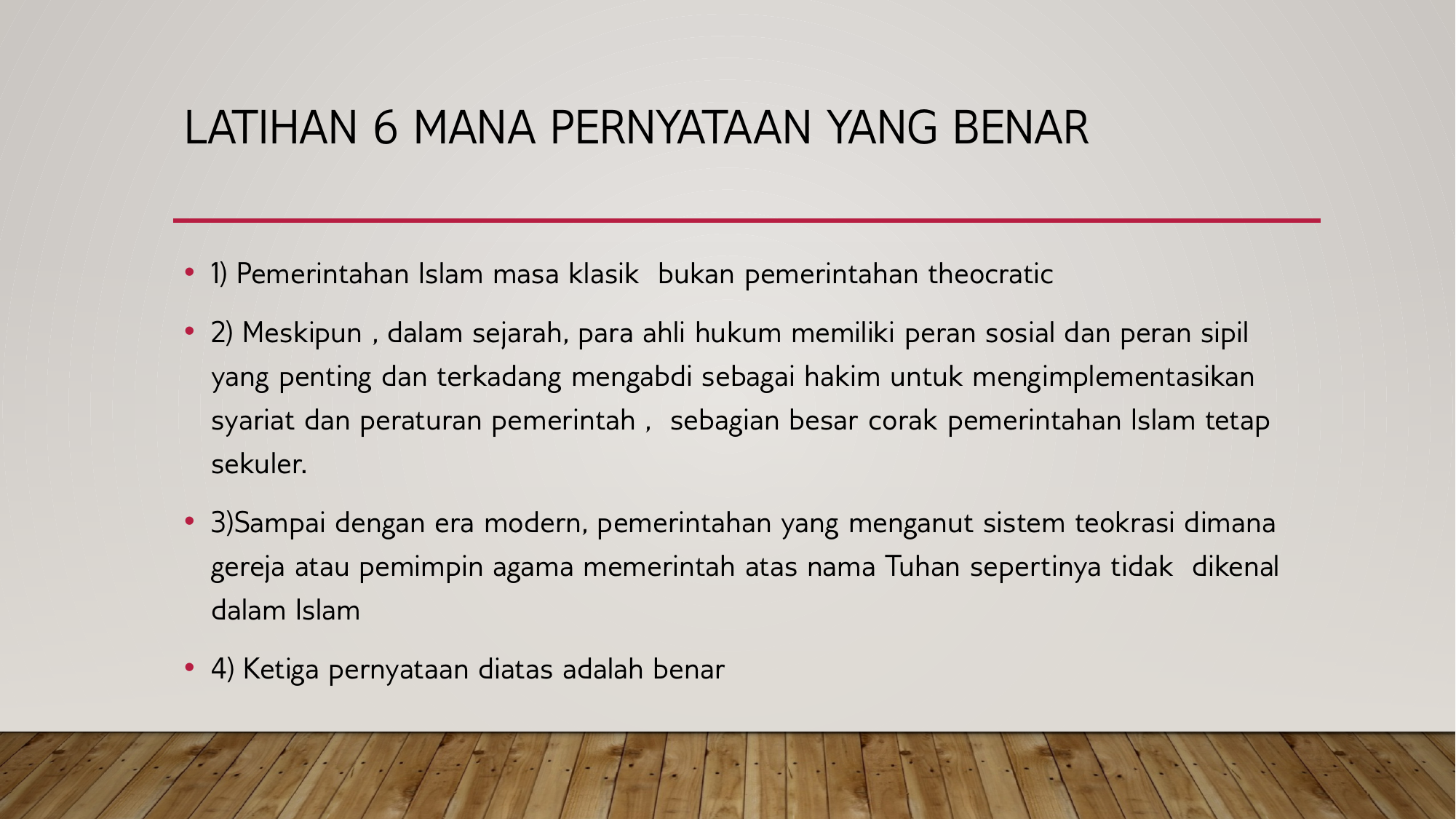

# Latihan 6 mana pernyataan yang benar
1) Pemerintahan Islam masa klasik  bukan pemerintahan theocratic
2) Meskipun , dalam sejarah, para ahli hukum memiliki peran sosial dan peran sipil yang penting dan terkadang mengabdi sebagai hakim untuk mengimplementasikan syariat dan peraturan pemerintah ,  sebagian besar corak pemerintahan Islam tetap sekuler.
3)Sampai dengan era modern, pemerintahan yang menganut sistem teokrasi dimana gereja atau pemimpin agama memerintah atas nama Tuhan sepertinya tidak  dikenal dalam Islam
4) Ketiga pernyataan diatas adalah benar